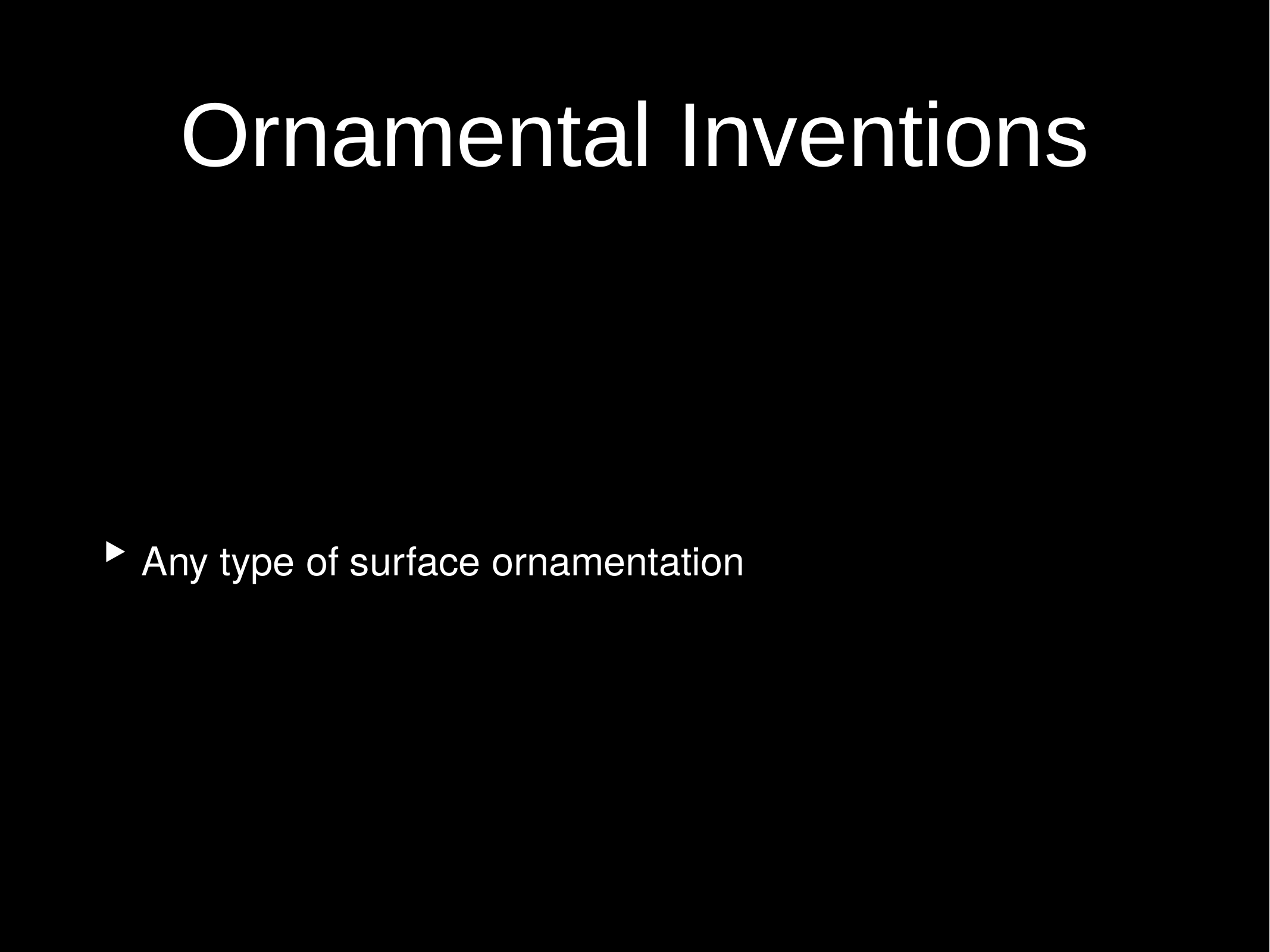

# Ornamental Inventions
Any type of surface ornamentation